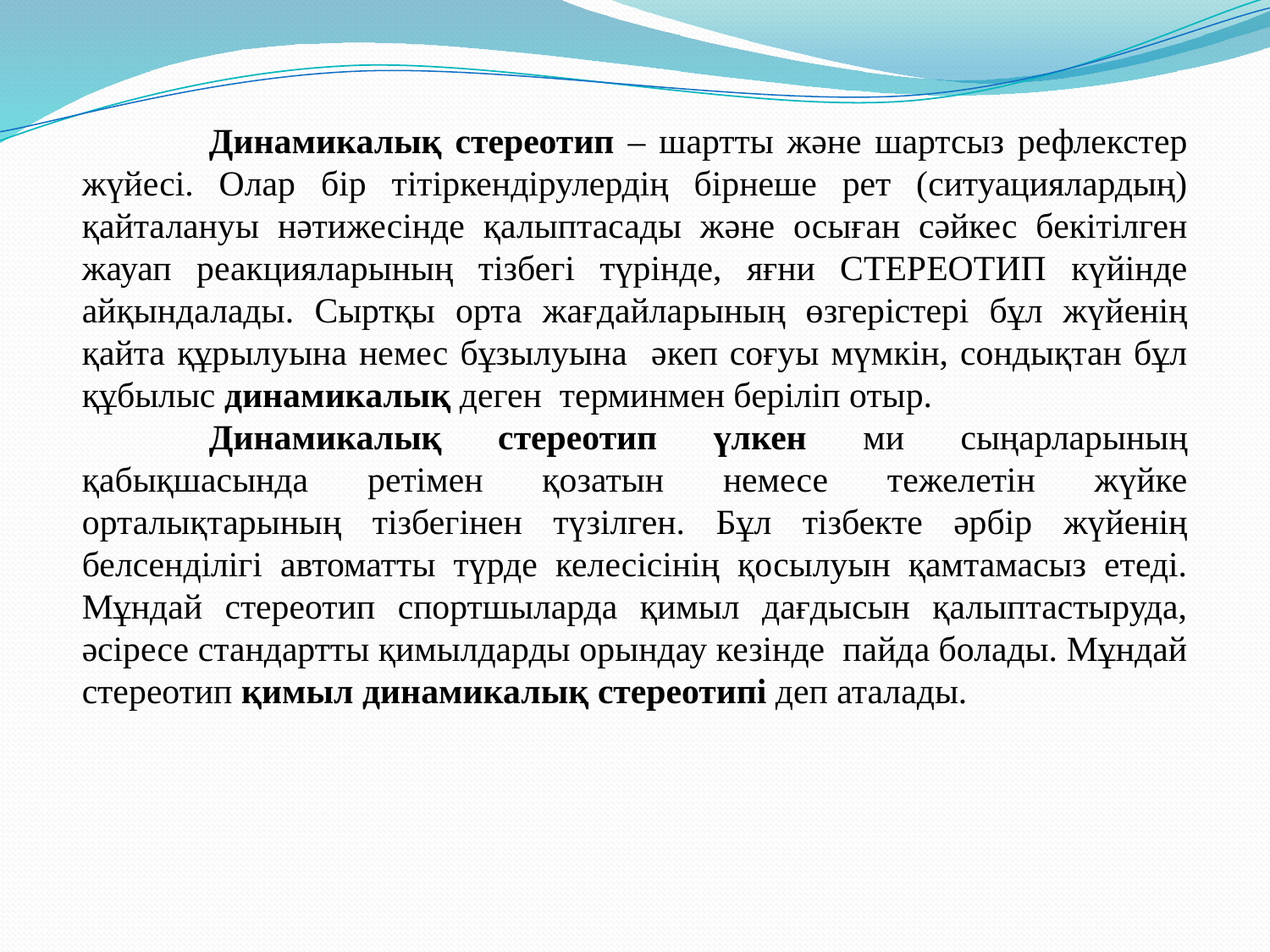

Динамикалық стереотип – шартты және шартсыз рефлекстер жүйесі. Олар бір тітіркендірулердің бірнеше рет (ситуациялардың) қайталануы нәтижесінде қалыптасады және осыған сәйкес бекітілген жауап реакцияларының тізбегі түрінде, яғни СТЕРЕОТИП күйінде айқындалады. Сыртқы орта жағдайларының өзгерістері бұл жүйенің қайта құрылуына немес бұзылуына  әкеп соғуы мүмкін, сондықтан бұл құбылыс динамикалық деген  терминмен беріліп отыр.
	Динамикалық стереотип үлкен ми сыңарларының қабықшасында ретімен қозатын немесе тежелетін жүйке орталықтарының тізбегінен түзілген. Бұл тізбекте әрбір жүйенің белсенділігі автоматты түрде келесісінің қосылуын қамтамасыз етеді. Мұндай стереотип спортшыларда қимыл дағдысын қалыптастыруда, әсіресе стандартты қимылдарды орындау кезінде  пайда болады. Мұндай стереотип қимыл динамикалық стереотипі деп аталады.